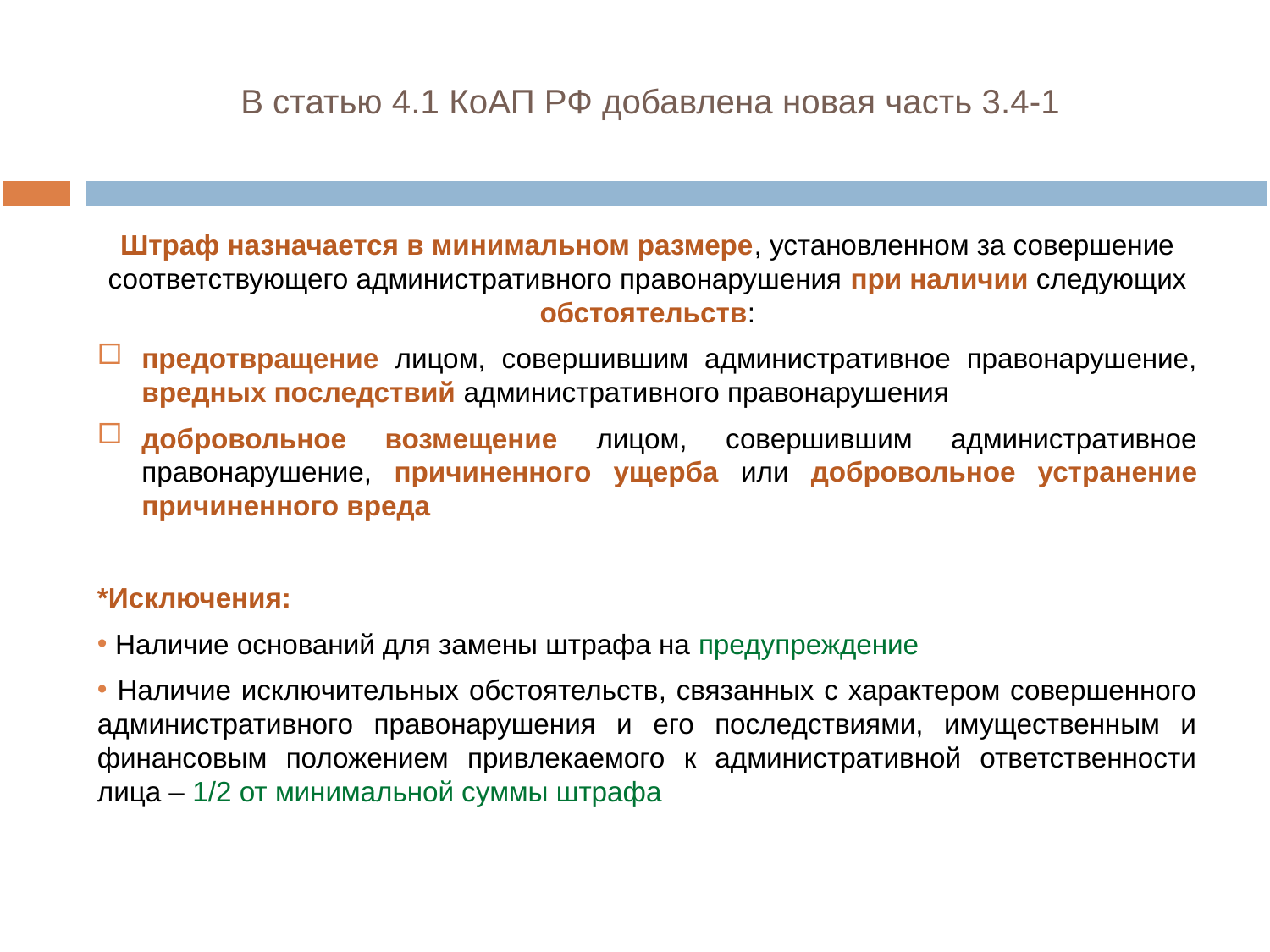

# В статью 4.1 КоАП РФ добавлена новая часть 3.4-1
Штраф назначается в минимальном размере, установленном за совершение соответствующего административного правонарушения при наличии следующих обстоятельств:
предотвращение лицом, совершившим административное правонарушение, вредных последствий административного правонарушения
добровольное возмещение лицом, совершившим административное правонарушение, причиненного ущерба или добровольное устранение причиненного вреда

*Исключения:
 Наличие оснований для замены штрафа на предупреждение
 Наличие исключительных обстоятельств, связанных с характером совершенного административного правонарушения и его последствиями, имущественным и финансовым положением привлекаемого к административной ответственности лица – 1/2 от минимальной суммы штрафа